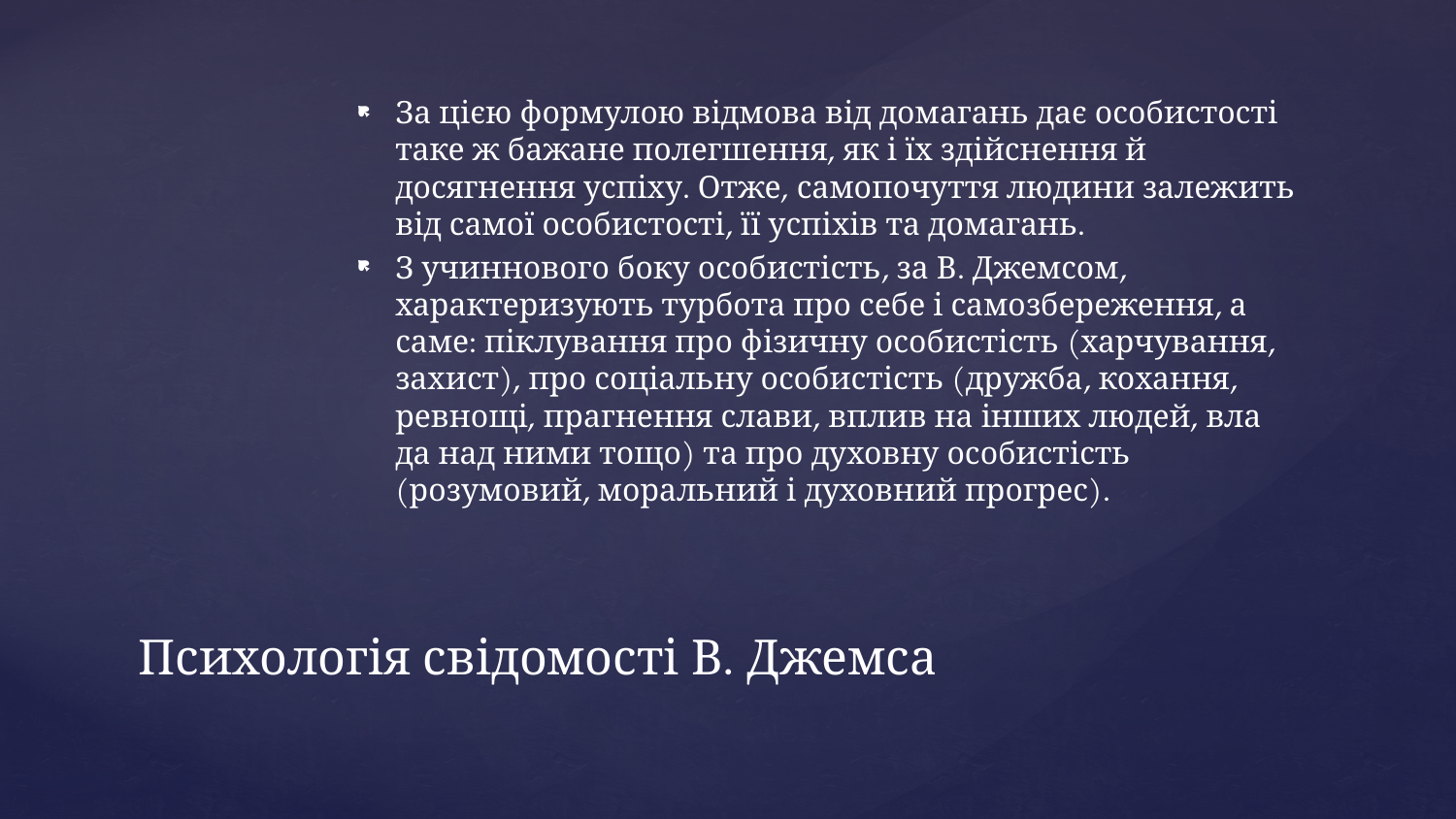

За цією формулою відмова від домагань дає особистості таке ж бажане полегшення, як і їх здійснення й досягнення успіху. Отже, самопочуття людини залежить від самої особистості, її успіхів та домагань.
З учиннового боку особистість, за В. Джемсом, характеризують турбота про себе і самозбереження, а саме: піклування про фізичну особистість (харчування, захист), про соціальну особистість (дружба, кохання, ревнощі, прагнення слави, вплив на інших людей, вла да над ними тощо) та про духовну особистість (розумовий, моральний і духовний прогрес).
# Психологія свідомості В. Джемса